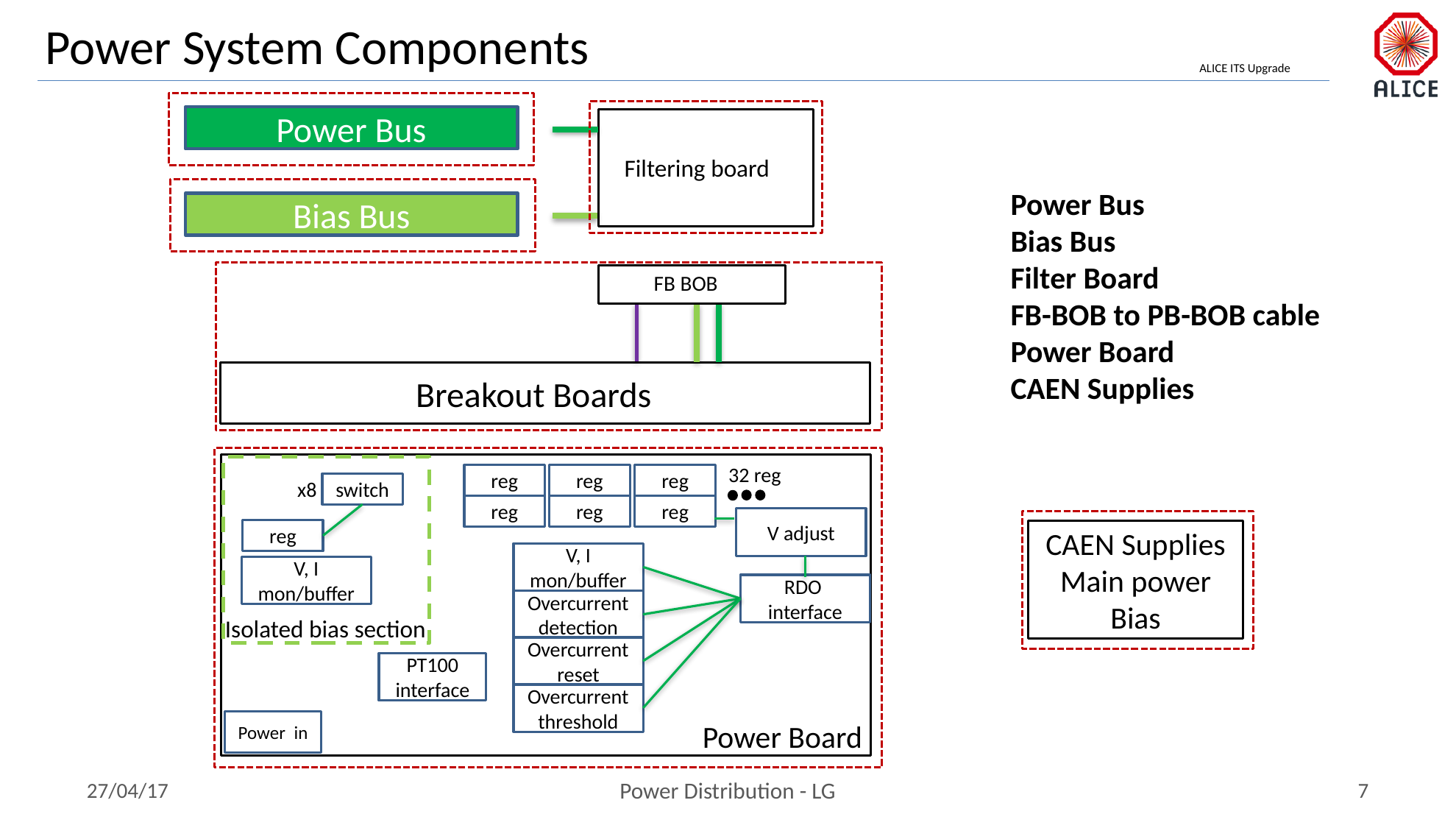

Power System Components

Power Bus

Filtering board

Power Bus
Bias Bus
Filter Board
FB-BOB to PB-BOB cable
Power Board
CAEN Supplies
Bias Bus

FB BOB

Breakout Boards

32 reg
reg
reg
reg
x8
switch

reg
reg
reg
V adjust

CAEN Supplies
Main power
Bias
reg

V, I mon/buffer
V, I mon/buffer
RDO
interface
Overcurrent
detection
Isolated bias section
Overcurrent
reset
PT100 interface
Overcurrent
threshold
Power  in
Power Board
27/04/17
Power Distribution - LG
7